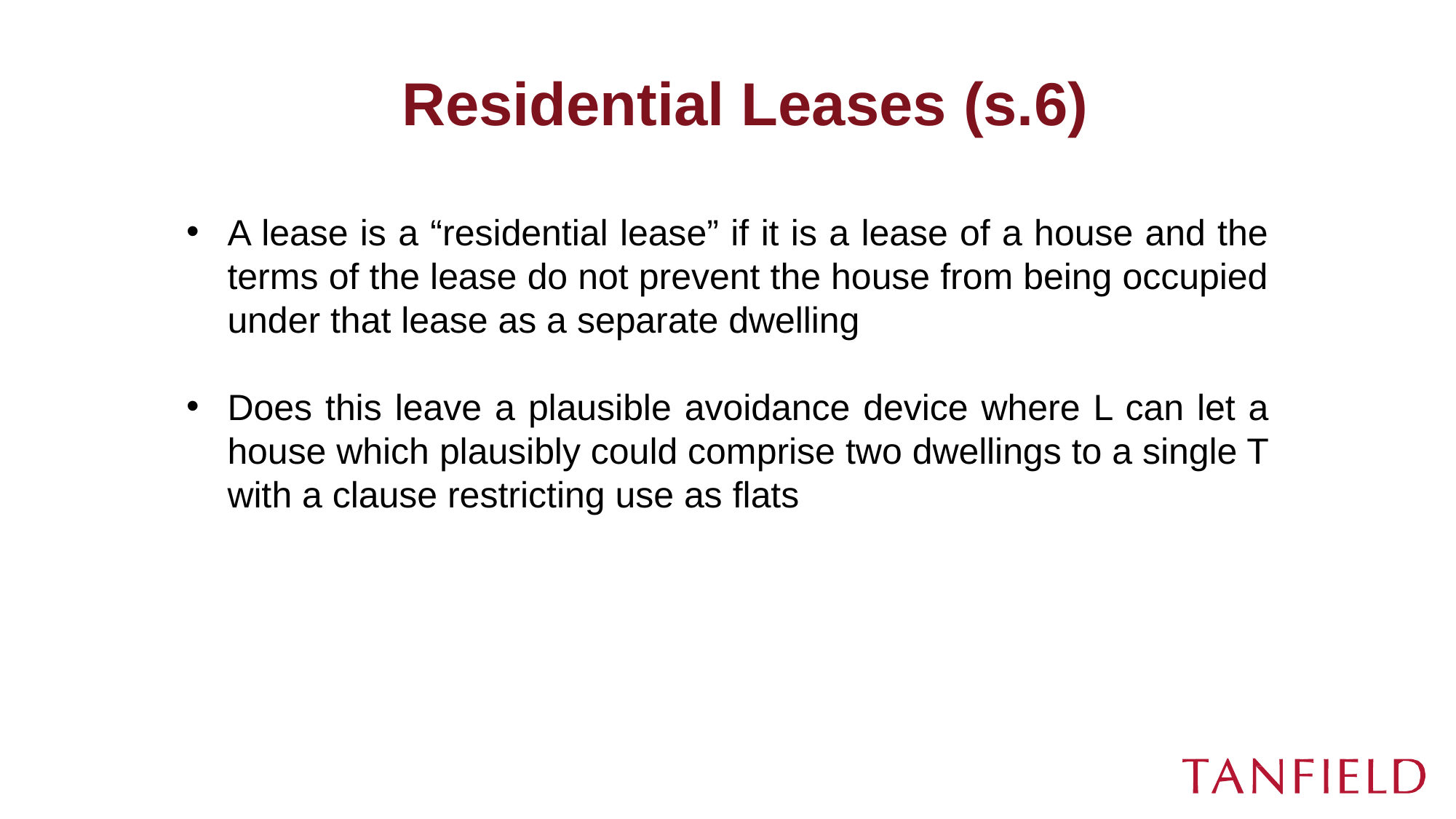

# Residential Leases (s.6)
A lease is a “residential lease” if it is a lease of a house and the terms of the lease do not prevent the house from being occupied under that lease as a separate dwelling

Does this leave a plausible avoidance device where L can let a house which plausibly could comprise two dwellings to a single T with a clause restricting use as flats